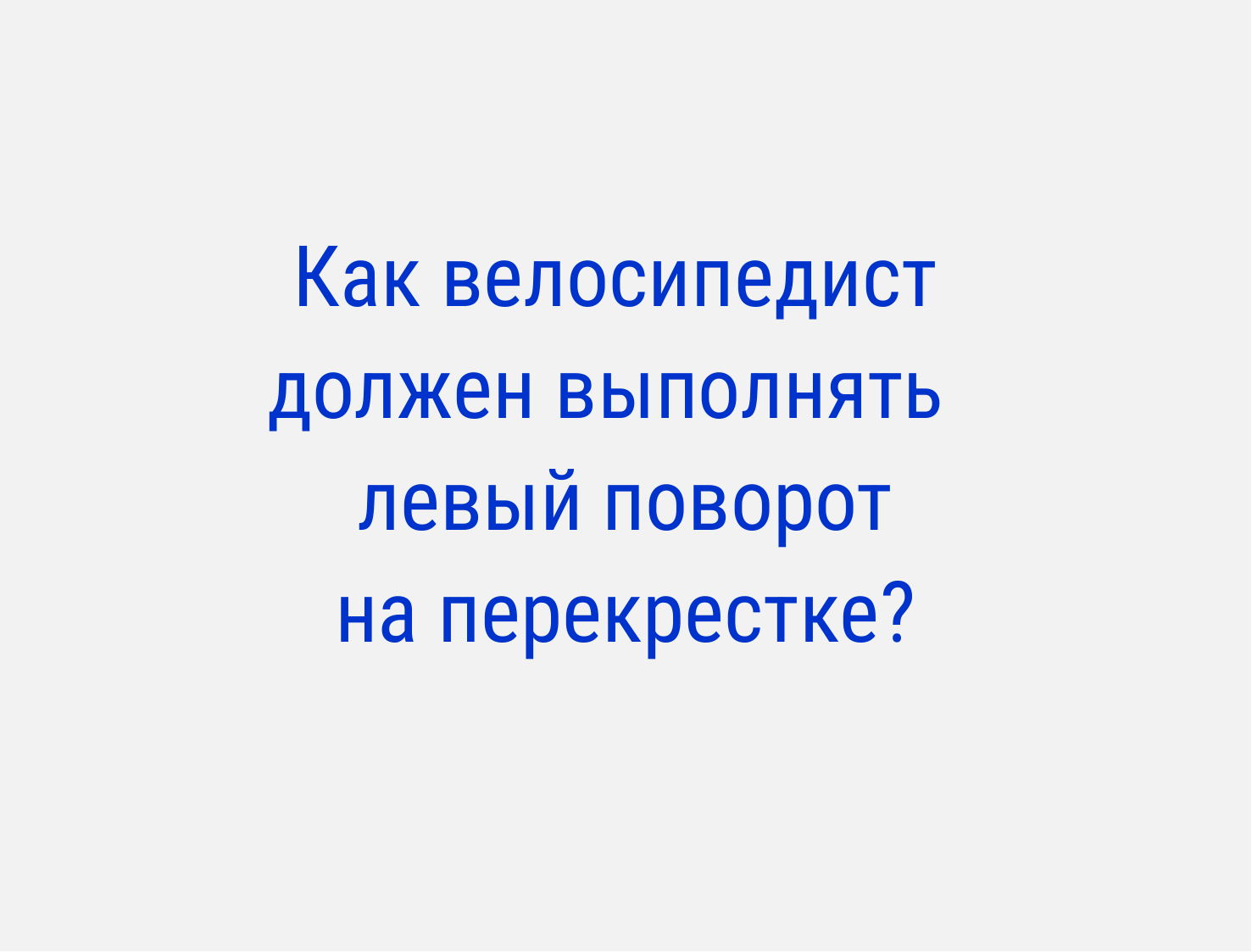

# Как велосипедист должен выполнять левый поворот на перекрестке?